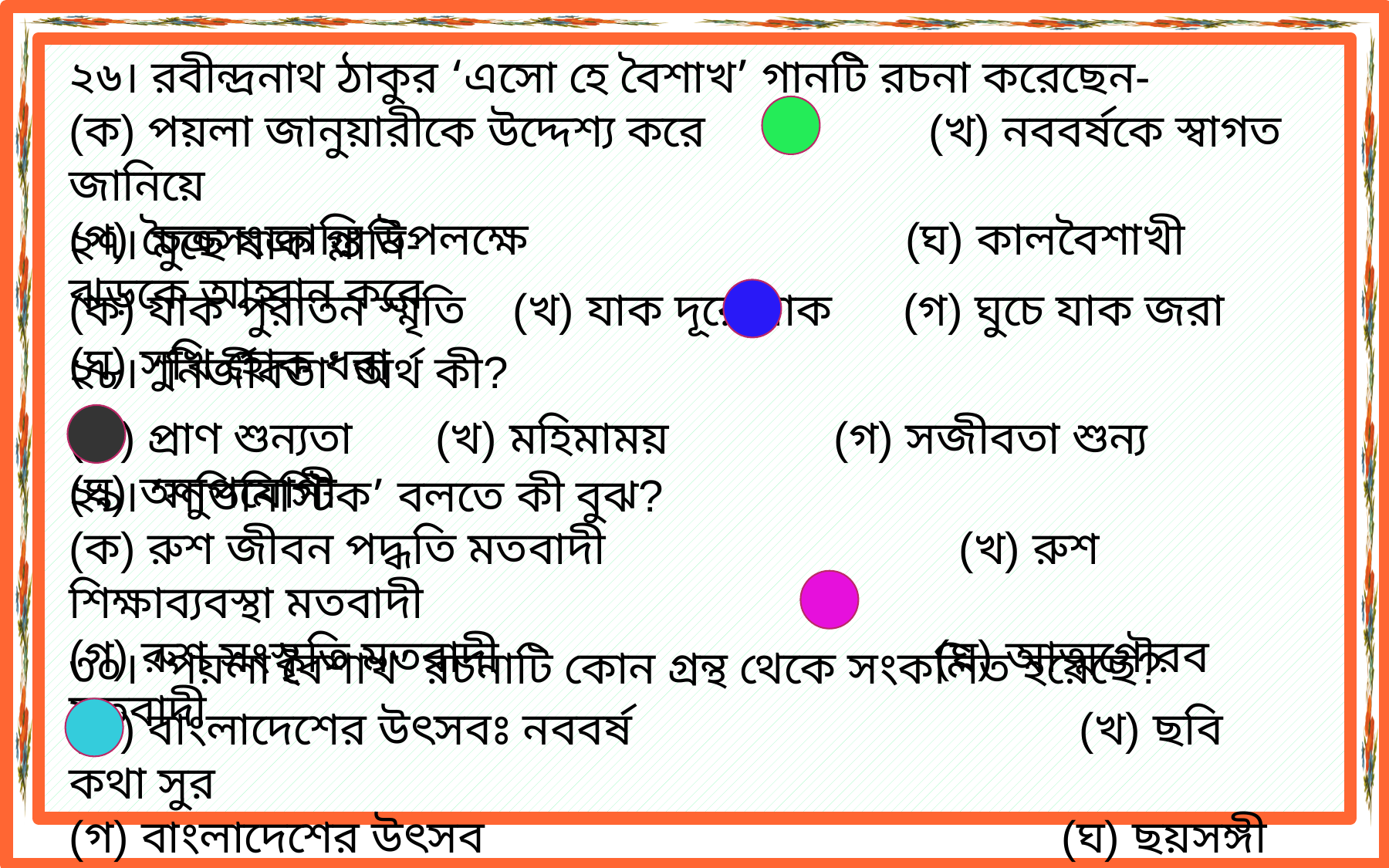

২৬। রবীন্দ্রনাথ ঠাকুর ‘এসো হে বৈশাখ’ গানটি রচনা করেছেন-
(ক) পয়লা জানুয়ারীকে উদ্দেশ্য করে                   (খ) নববর্ষকে স্বাগত জানিয়ে
(গ) চৈত্রসংক্রান্তি উপলক্ষে                                (ঘ) কালবৈশাখী ঝড়কে আহ্বান করে

২৭। মুছে যাক গ্লানি-
(ক) যাক পুরাতন স্মৃতি    (খ) যাক দূরে যাক      (গ) ঘুচে যাক জরা     (ঘ) সুখি হোক ধরা

২৮। ‘নির্জীবতা’ অর্থ কী?
(ক) প্রাণ শুন্যতা       (খ) মহিমাময়              (গ) সজীবতা শুন্য             (ঘ) অনুপযোগী

২৯। ‘শভিনিস্টিক’ বলতে কী বুঝ?
(ক) রুশ জীবন পদ্ধতি মতবাদী                              (খ) রুশ শিক্ষাব্যবস্থা মতবাদী
(গ) রুশ সংস্কৃতি মতবাদী                                     (ঘ) আত্মগৌরব মতবাদী

৩০। ‘পয়লা বৈশাখ’ রচনাটি কোন গ্রন্থ থেকে সংকলিত হয়েছে?
(ক) বাংলাদেশের উৎসবঃ নববর্ষ                                      (খ) ছবি কথা সুর
(গ) বাংলাদেশের উৎসব                                                 (ঘ) ছয়সঙ্গী